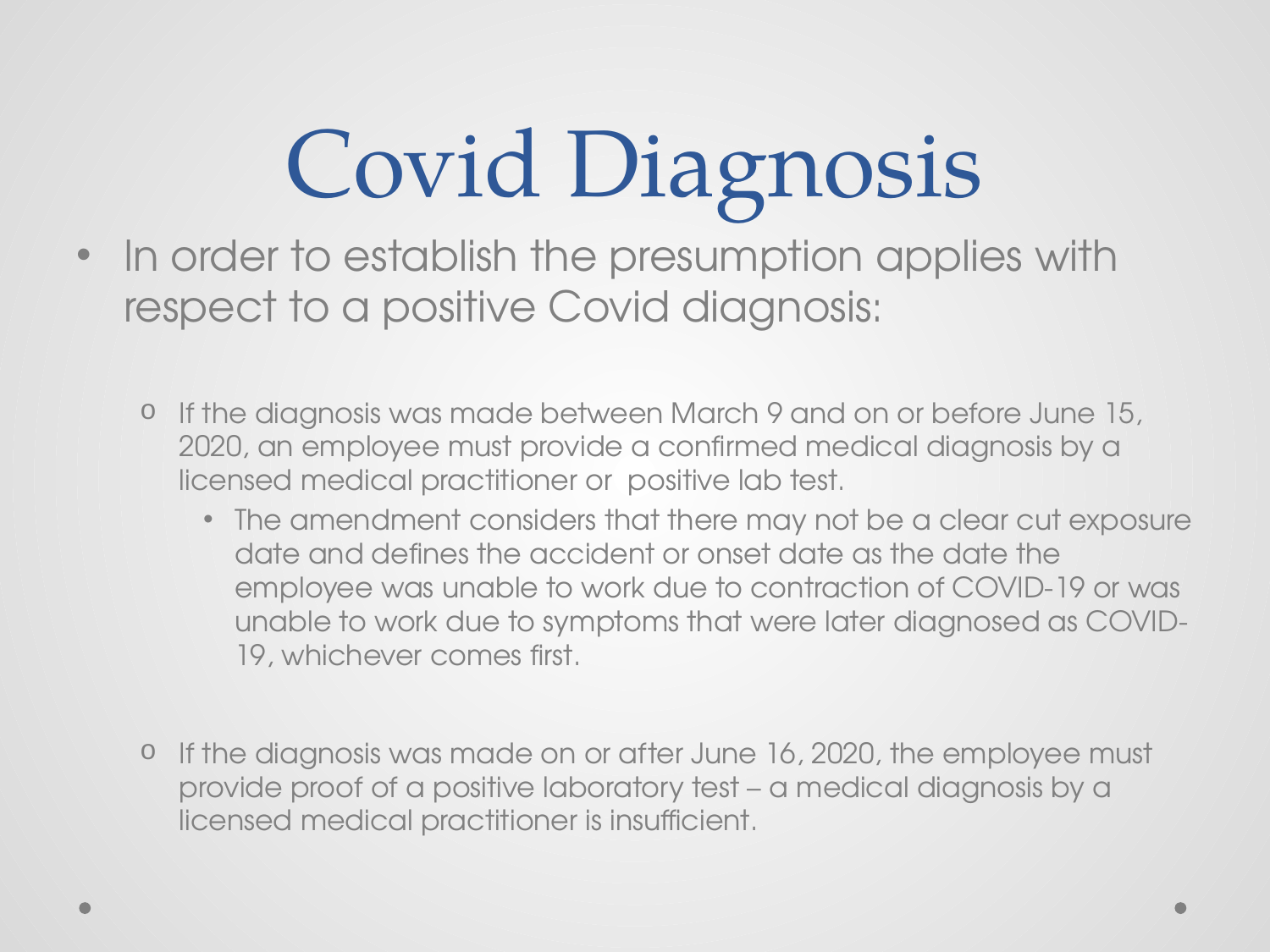

# Covid Diagnosis
In order to establish the presumption applies with respect to a positive Covid diagnosis:

If the diagnosis was made between March 9 and on or before June 15, 2020, an employee must provide a confirmed medical diagnosis by a licensed medical practitioner or  positive lab test.
The amendment considers that there may not be a clear cut exposure date and defines the accident or onset date as the date the employee was unable to work due to contraction of COVID-19 or was unable to work due to symptoms that were later diagnosed as COVID-19, whichever comes first.

If the diagnosis was made on or after June 16, 2020, the employee must provide proof of a positive laboratory test – a medical diagnosis by a licensed medical practitioner is insufficient.